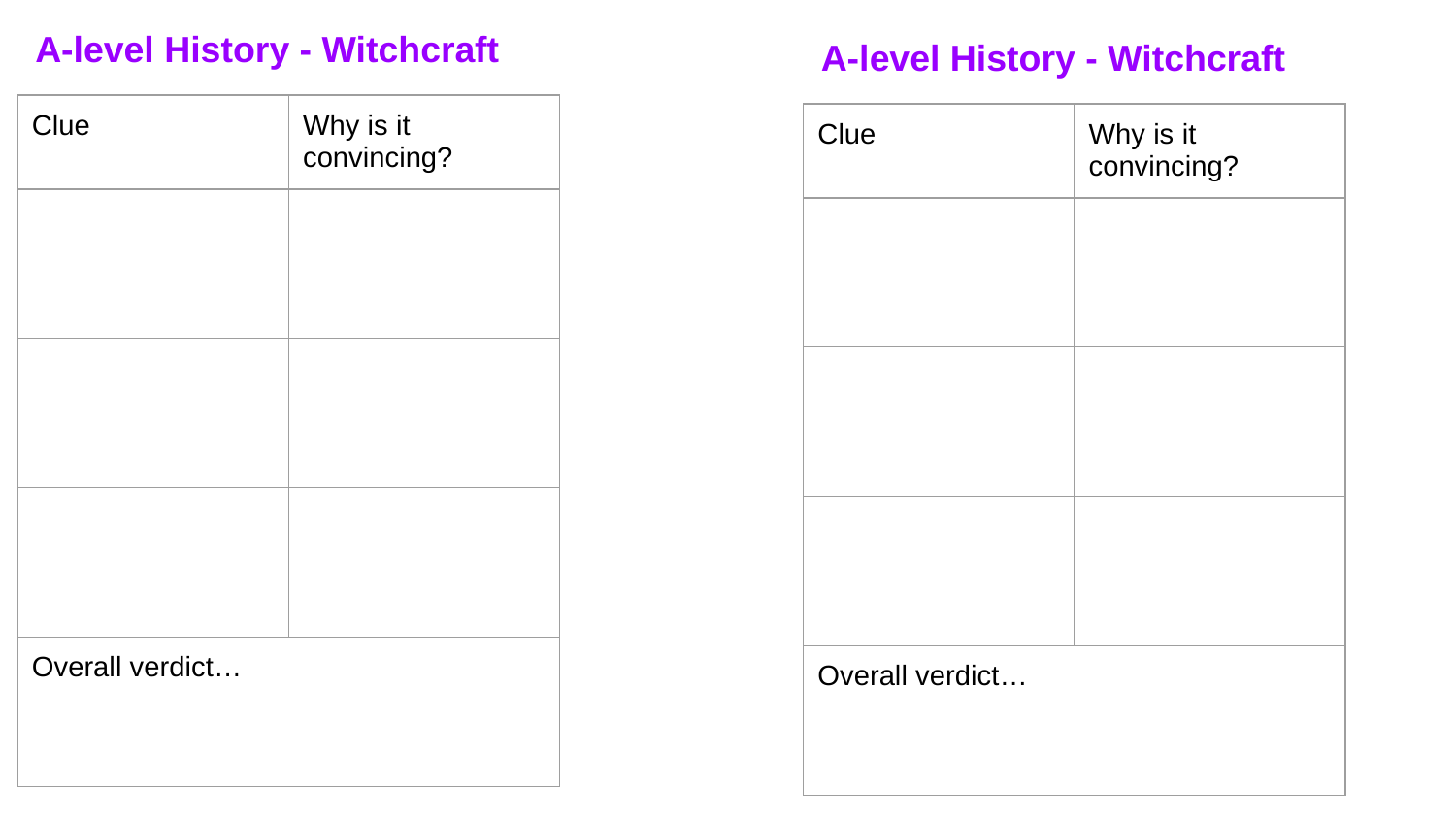

A-level History - Witchcraft
A-level History - Witchcraft
| Clue | Why is it convincing? |
| --- | --- |
|  |  |
|  |  |
|  |  |
| Overall verdict… |  |
| Clue | Why is it convincing? |
| --- | --- |
|  |  |
|  |  |
|  |  |
| Overall verdict… |  |